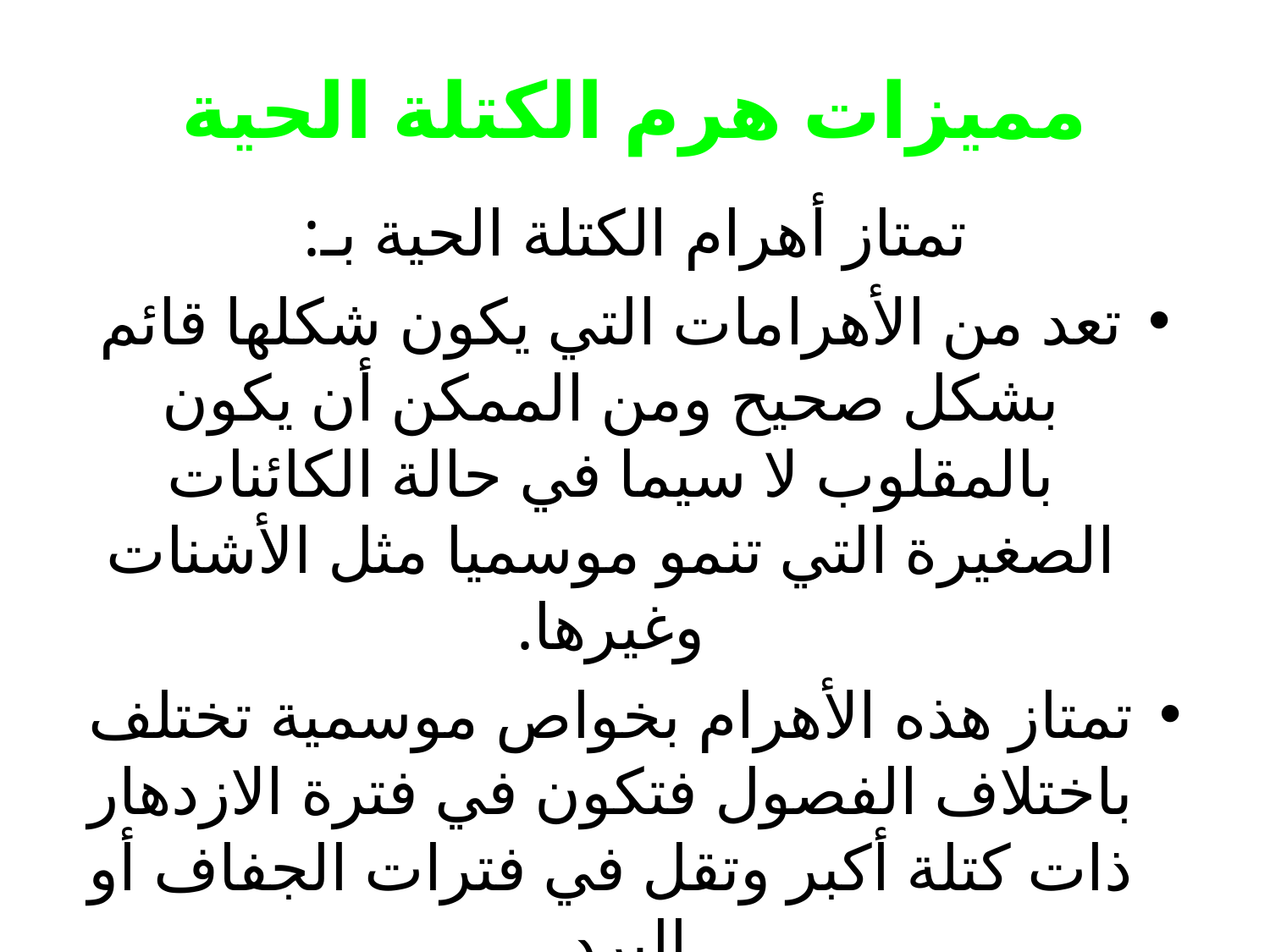

# مميزات هرم الكتلة الحية
تمتاز أهرام الكتلة الحية بـ:
تعد من الأهرامات التي يكون شكلها قائم بشكل صحيح ومن الممكن أن يكون بالمقلوب لا سيما في حالة الكائنات الصغيرة التي تنمو موسميا مثل الأشنات وغيرها.
تمتاز هذه الأهرام بخواص موسمية تختلف باختلاف الفصول فتكون في فترة الازدهار ذات كتلة أكبر وتقل في فترات الجفاف أو البرد .